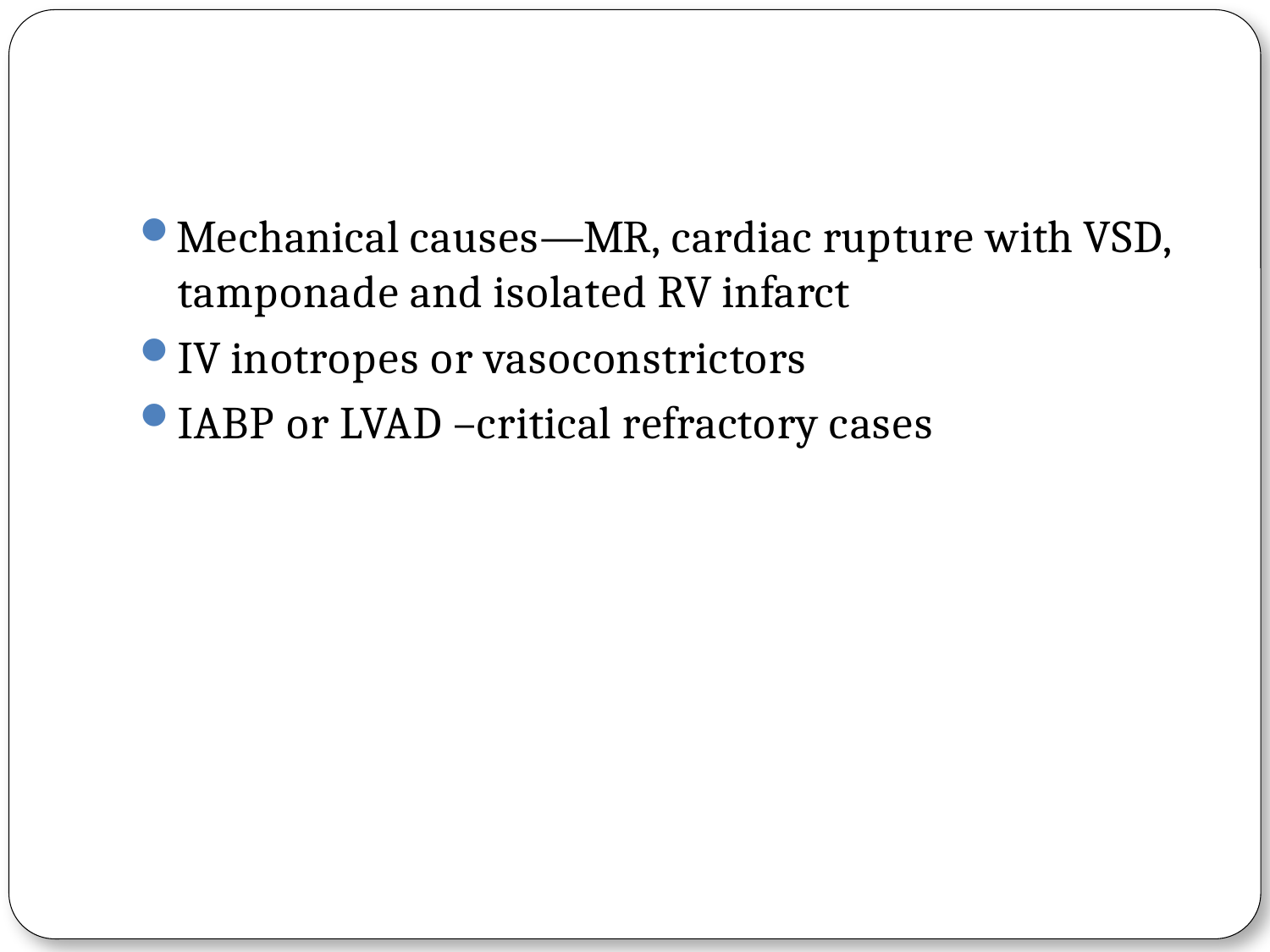

#
Mechanical causes—MR, cardiac rupture with VSD, tamponade and isolated RV infarct
IV inotropes or vasoconstrictors
IABP or LVAD –critical refractory cases